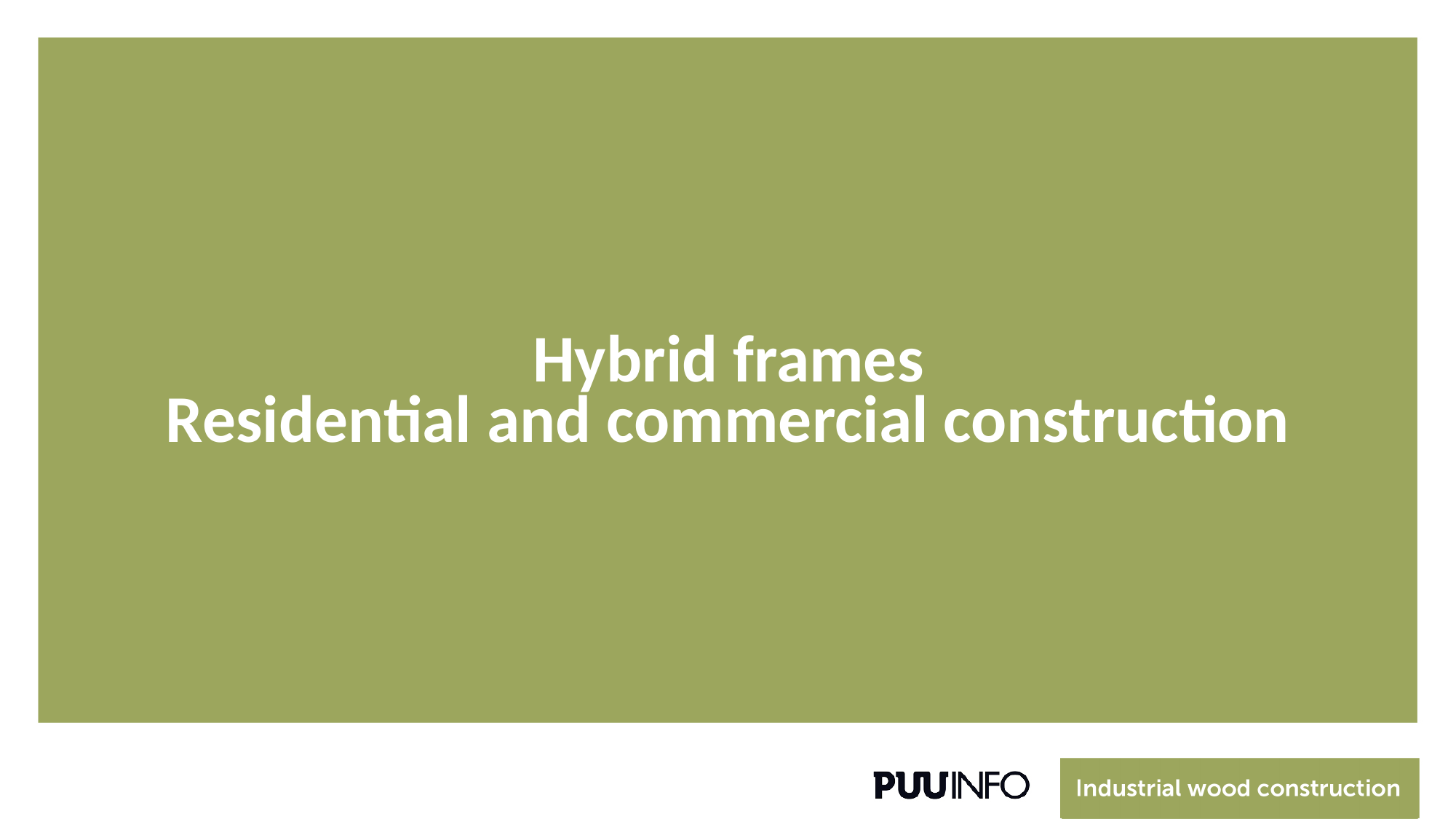

# Hybrid frames Residential and commercial construction